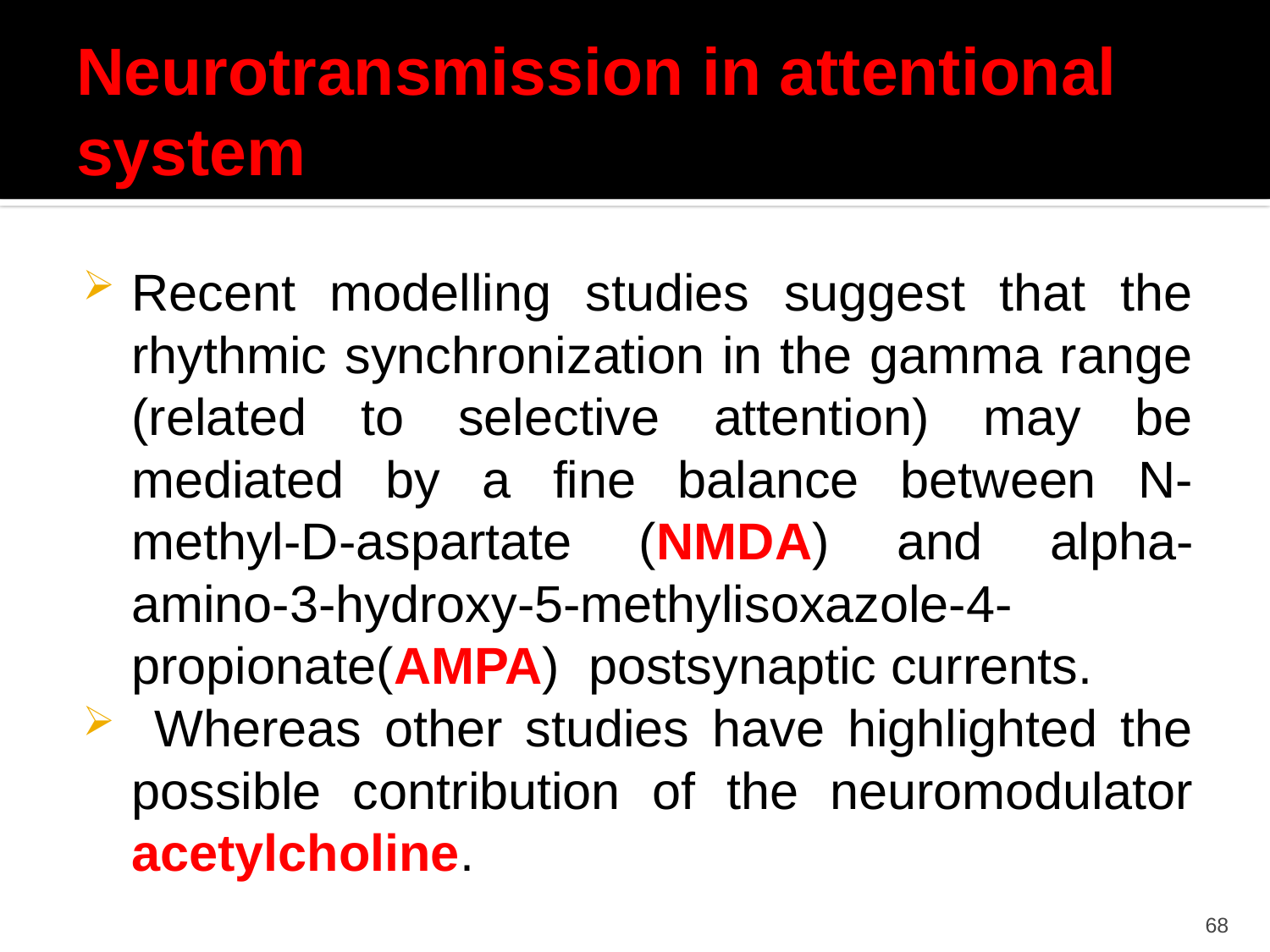

# Neurotransmission in attentional system
Recent modelling studies suggest that the rhythmic synchronization in the gamma range (related to selective attention) may be mediated by a fine balance between N-methyl-D-aspartate (NMDA) and alpha-amino-3-hydroxy-5-methylisoxazole-4-propionate(AMPA)  postsynaptic currents.
 Whereas other studies have highlighted the possible contribution of the neuromodulator acetylcholine.
68